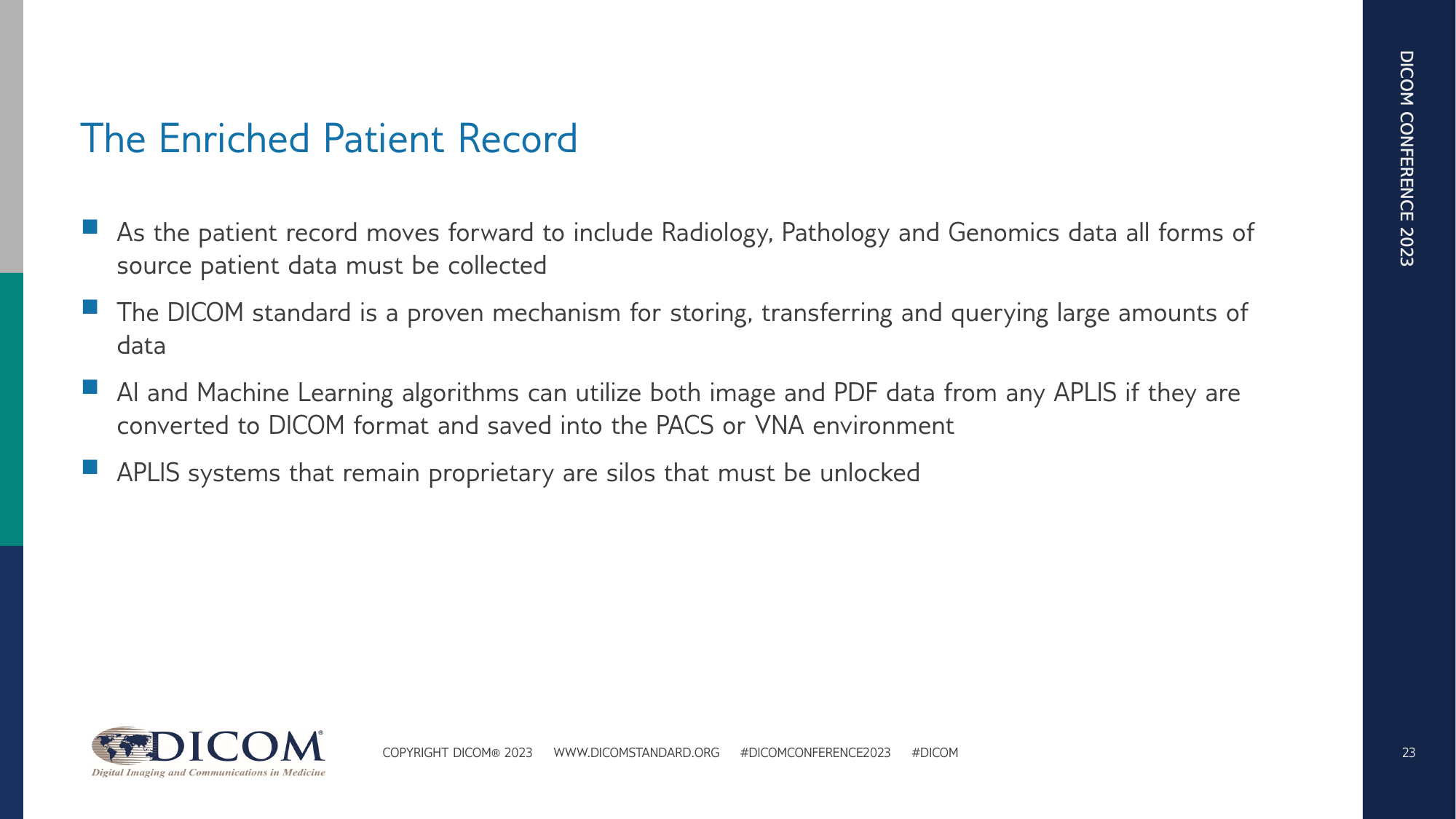

# The Enriched Patient Record
As the patient record moves forward to include Radiology, Pathology and Genomics data all forms of source patient data must be collected
The DICOM standard is a proven mechanism for storing, transferring and querying large amounts of data
AI and Machine Learning algorithms can utilize both image and PDF data from any APLIS if they are converted to DICOM format and saved into the PACS or VNA environment
APLIS systems that remain proprietary are silos that must be unlocked
23
Copyright DICOM® 2023     www.dicomstandard.org     #DICOMConference2023     #DICOM